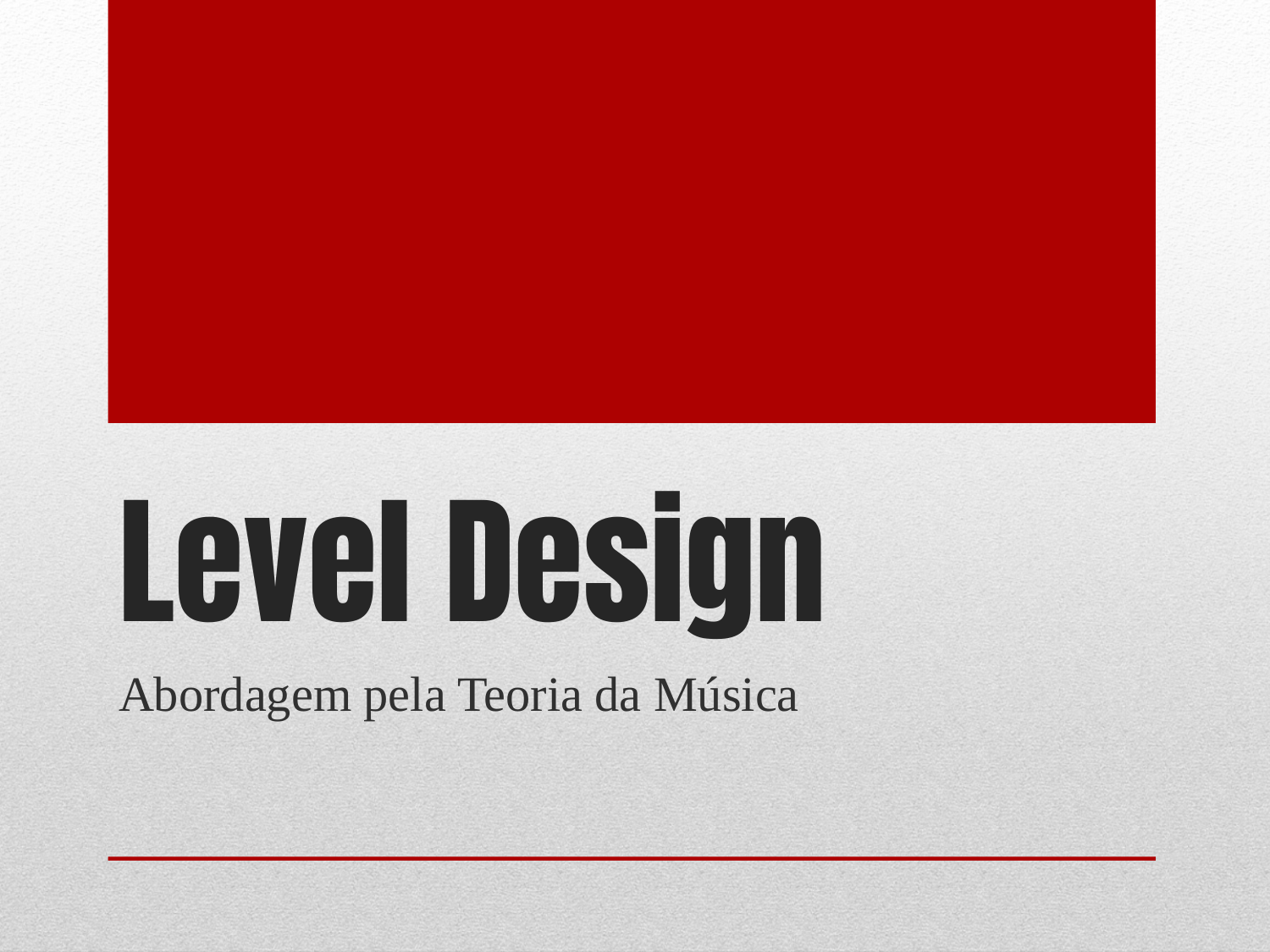

# Level Design
Abordagem pela Teoria da Música